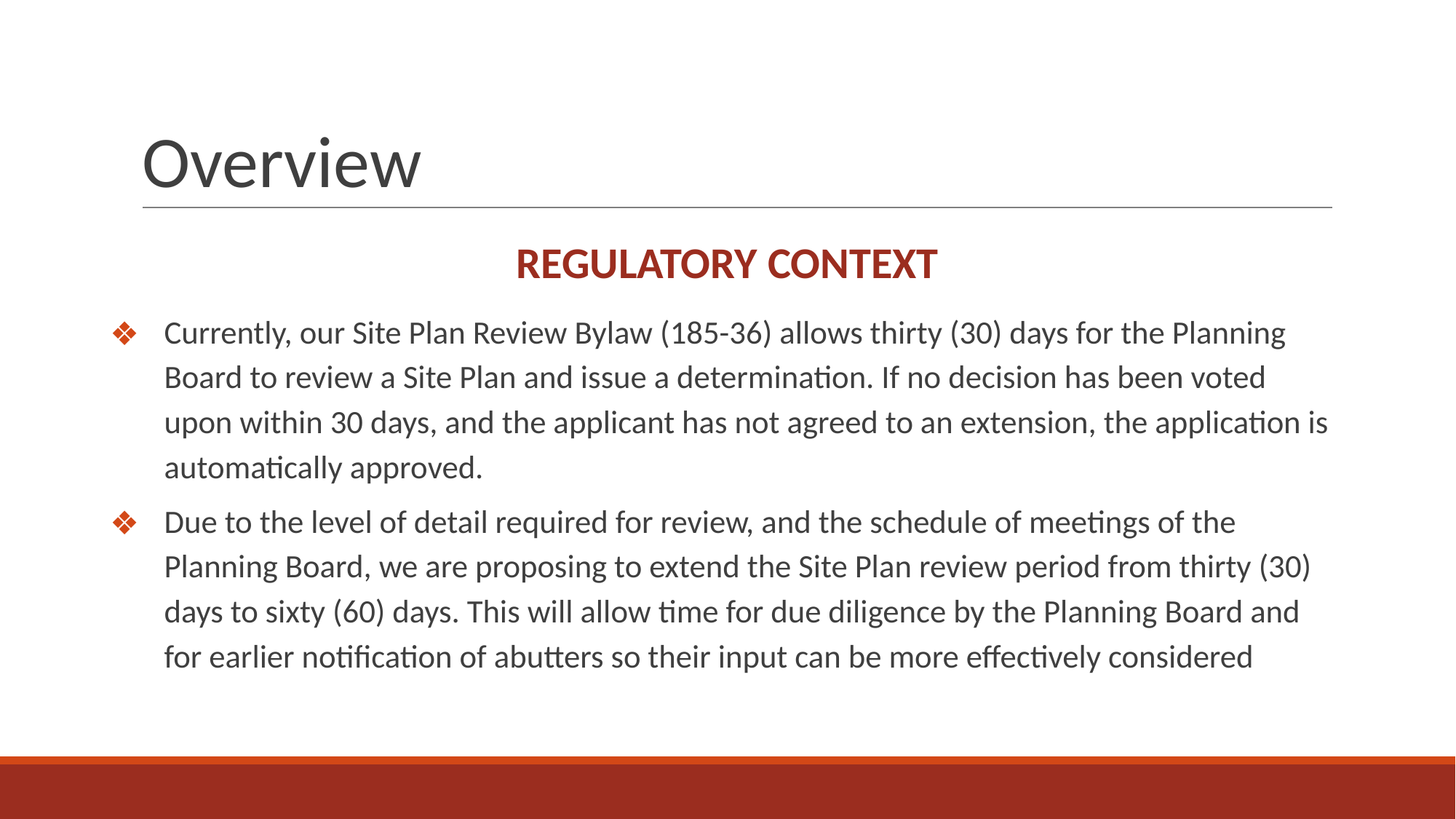

# Overview
REGULATORY CONTEXT
Currently, our Site Plan Review Bylaw (185-36) allows thirty (30) days for the Planning Board to review a Site Plan and issue a determination. If no decision has been voted upon within 30 days, and the applicant has not agreed to an extension, the application is automatically approved.
Due to the level of detail required for review, and the schedule of meetings of the Planning Board, we are proposing to extend the Site Plan review period from thirty (30) days to sixty (60) days. This will allow time for due diligence by the Planning Board and for earlier notification of abutters so their input can be more effectively considered